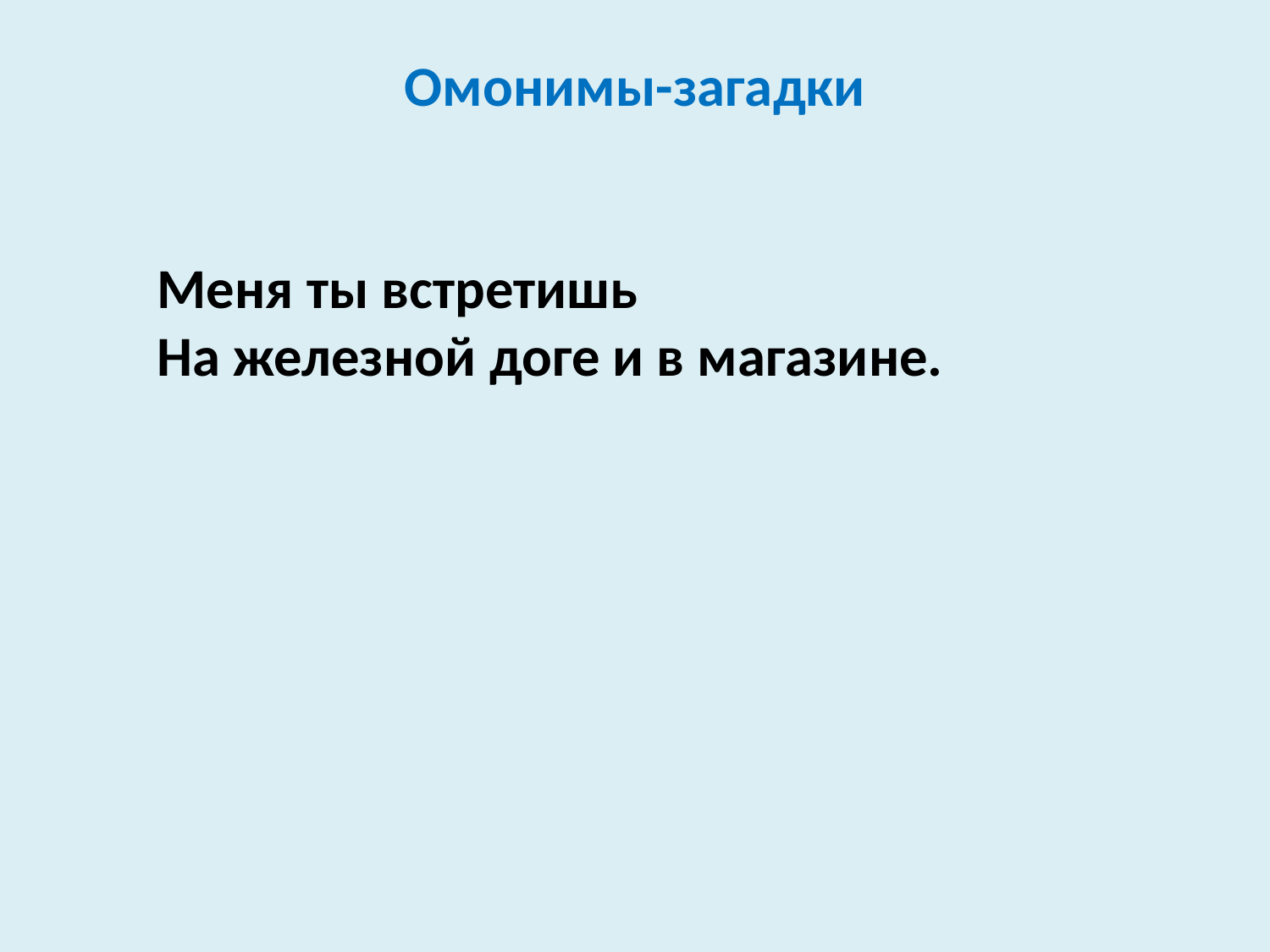

# Омонимы-загадки
Меня ты встретишь
На железной доге и в магазине.